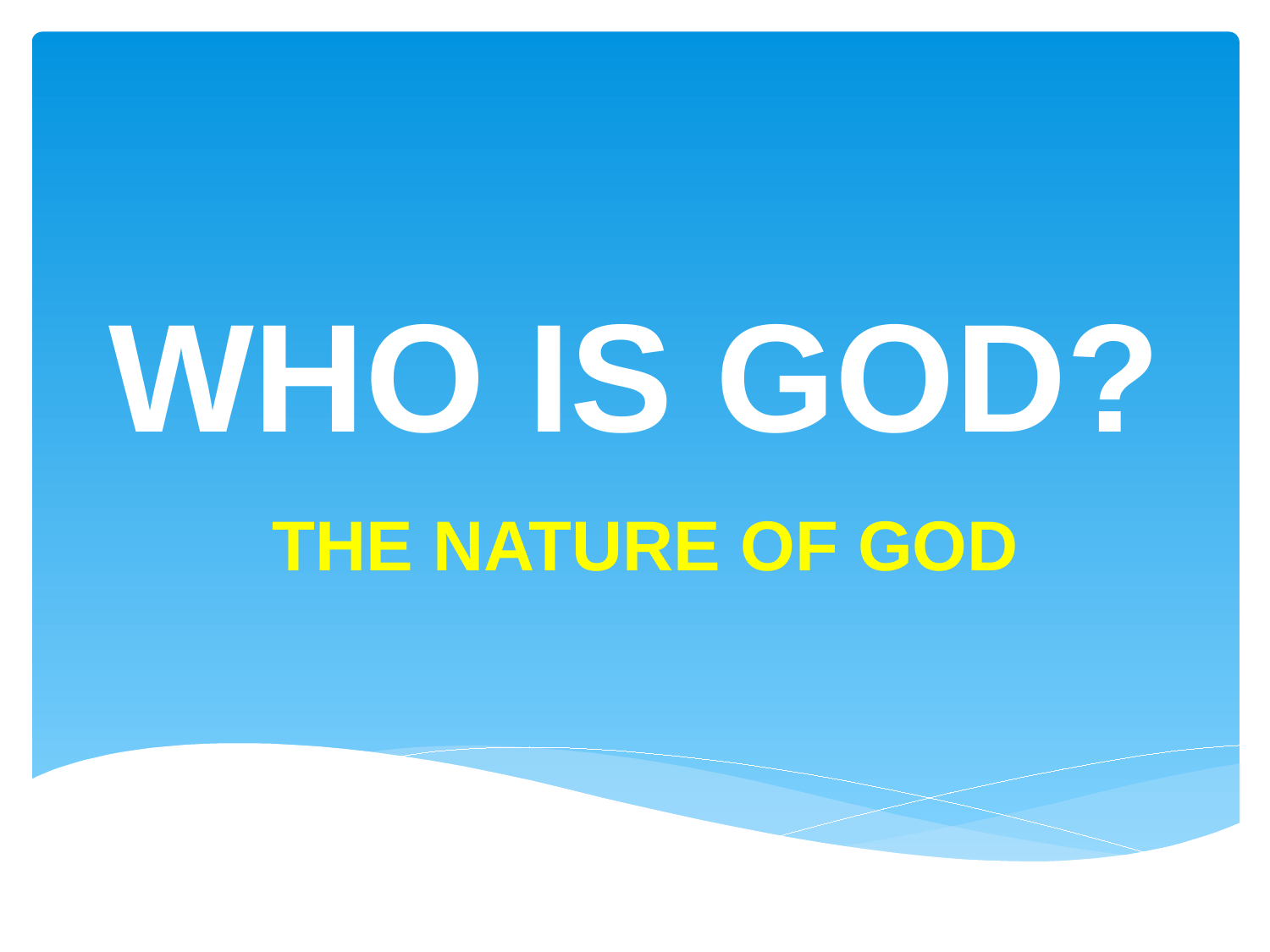

# WHO IS GOD?
THE NATURE OF GOD